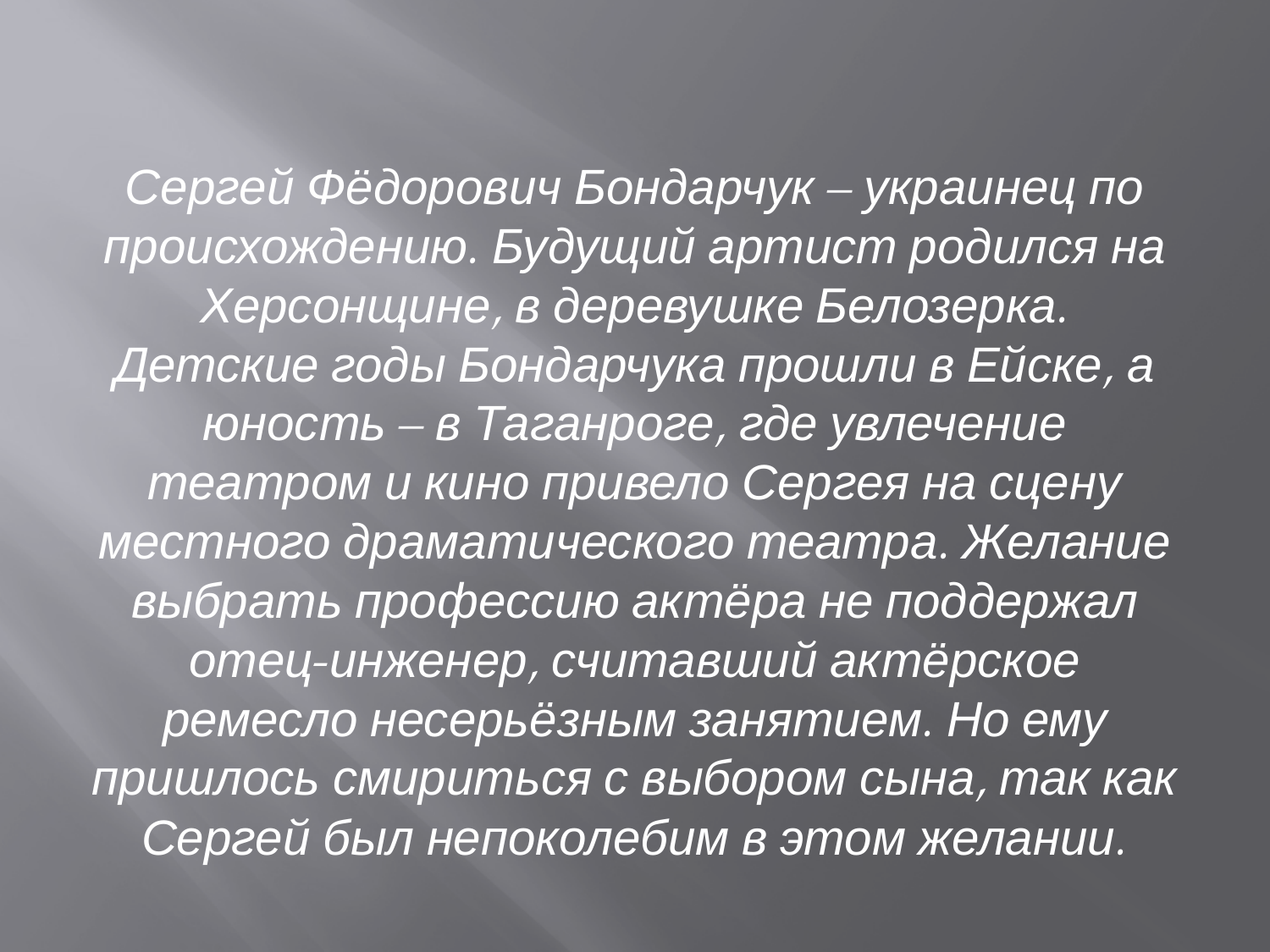

Сергей Фёдорович Бондарчук – украинец по происхождению. Будущий артист родился на Херсонщине, в деревушке Белозерка. Детские годы Бондарчука прошли в Ейске, а юность – в Таганроге, где увлечение театром и кино привело Сергея на сцену местного драматического театра. Желание выбрать профессию актёра не поддержал отец-инженер, считавший актёрское ремесло несерьёзным занятием. Но ему пришлось смириться с выбором сына, так как Сергей был непоколебим в этом желании.